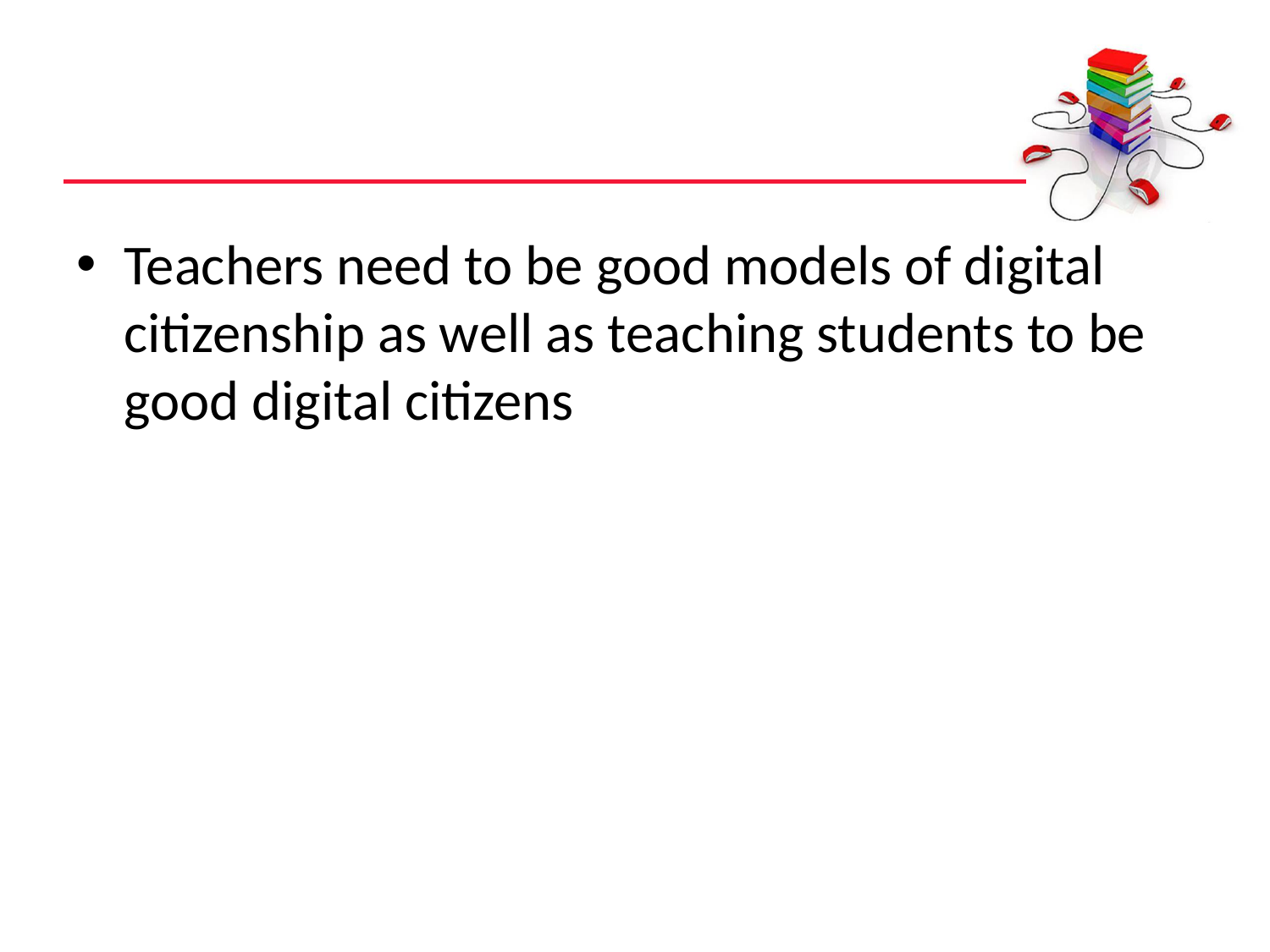

#
Teachers need to be good models of digital citizenship as well as teaching students to be good digital citizens